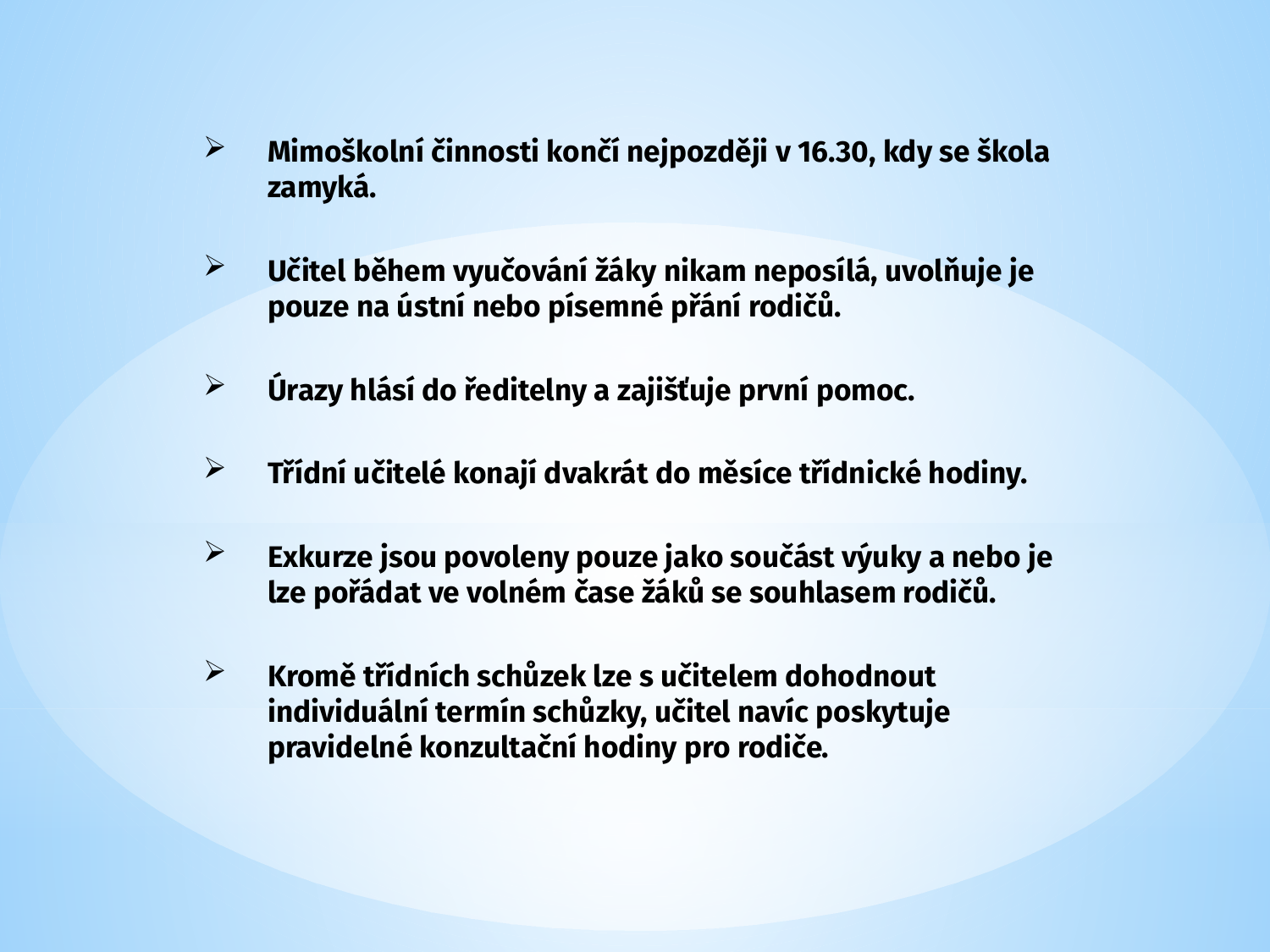

Mimoškolní činnosti končí nejpozději v 16.30, kdy se škola zamyká.

Učitel během vyučování žáky nikam neposílá, uvolňuje je pouze na ústní nebo písemné přání rodičů.

Úrazy hlásí do ředitelny a zajišťuje první pomoc.

Třídní učitelé konají dvakrát do měsíce třídnické hodiny.

Exkurze jsou povoleny pouze jako součást výuky a nebo je lze pořádat ve volném čase žáků se souhlasem rodičů.

Kromě třídních schůzek lze s učitelem dohodnout individuální termín schůzky, učitel navíc poskytuje pravidelné konzultační hodiny pro rodiče.